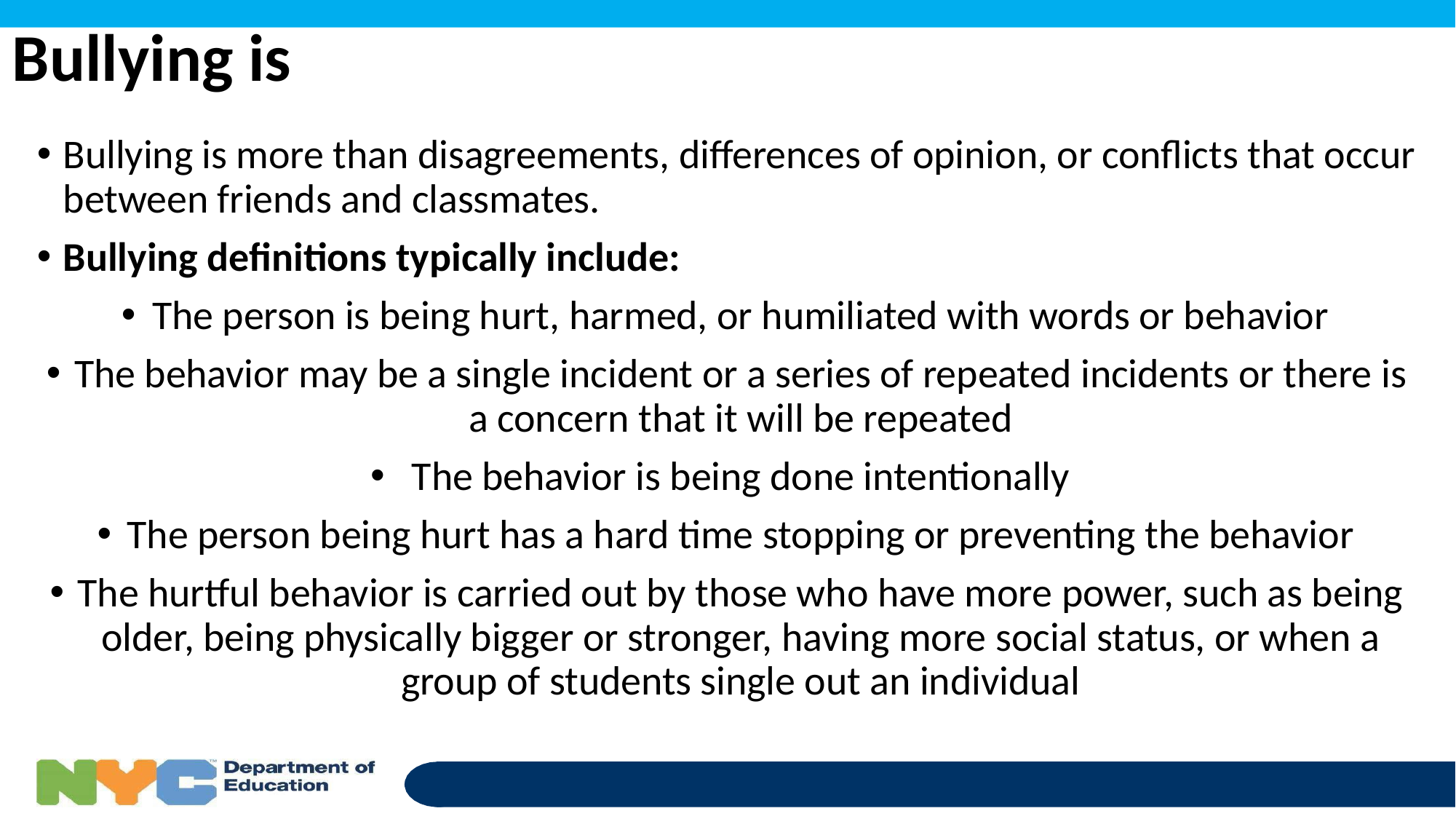

# Bullying is
Bullying is more than disagreements, differences of opinion, or conflicts that occur between friends and classmates.
Bullying definitions typically include:
The person is being hurt, harmed, or humiliated with words or behavior
The behavior may be a single incident or a series of repeated incidents or there is a concern that it will be repeated
The behavior is being done intentionally
The person being hurt has a hard time stopping or preventing the behavior
The hurtful behavior is carried out by those who have more power, such as being older, being physically bigger or stronger, having more social status, or when a group of students single out an individual